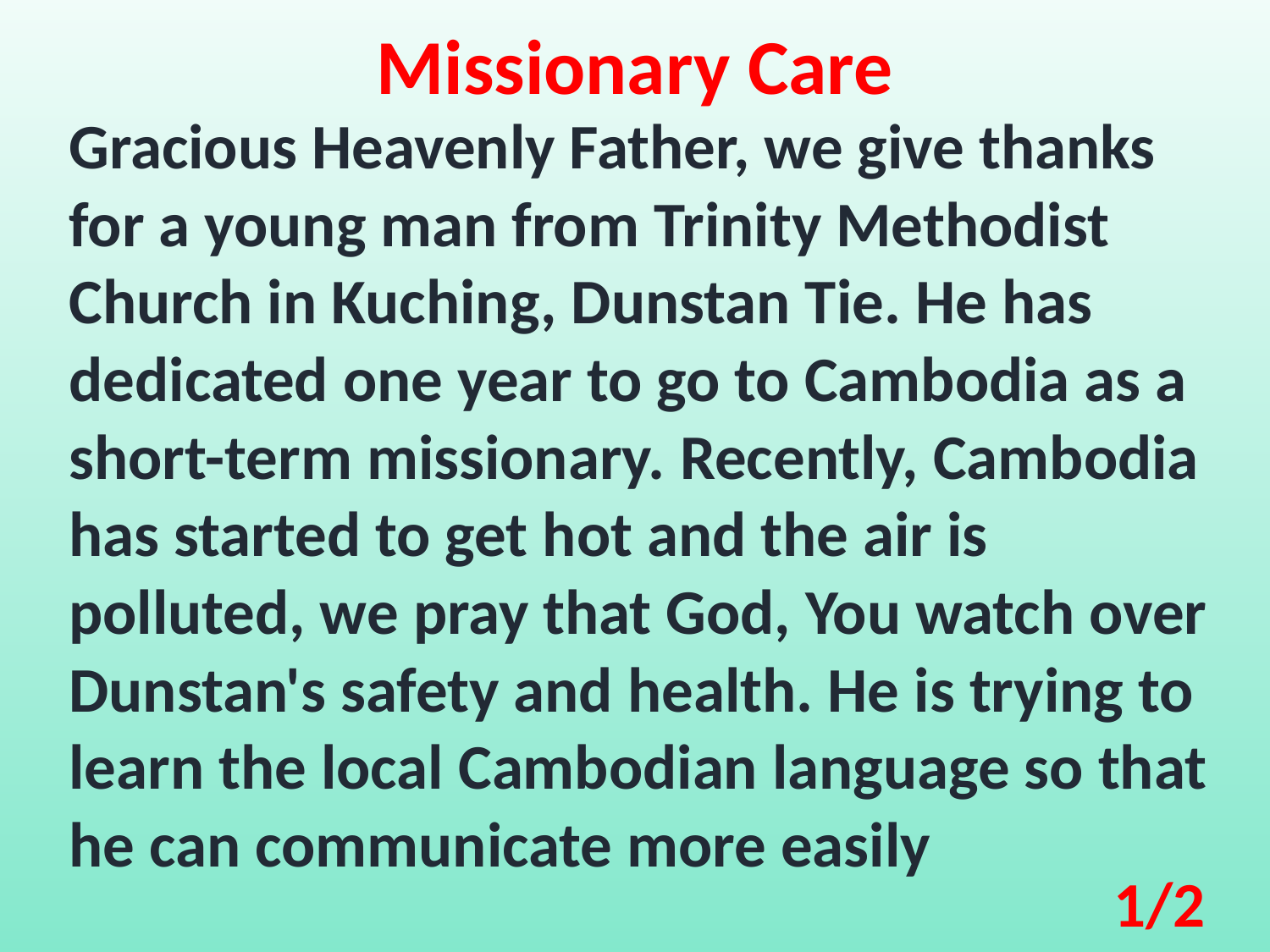

Missionary Care
Gracious Heavenly Father, we give thanks for a young man from Trinity Methodist Church in Kuching, Dunstan Tie. He has dedicated one year to go to Cambodia as a short-term missionary. Recently, Cambodia has started to get hot and the air is polluted, we pray that God, You watch over Dunstan's safety and health. He is trying to learn the local Cambodian language so that he can communicate more easily
1/2